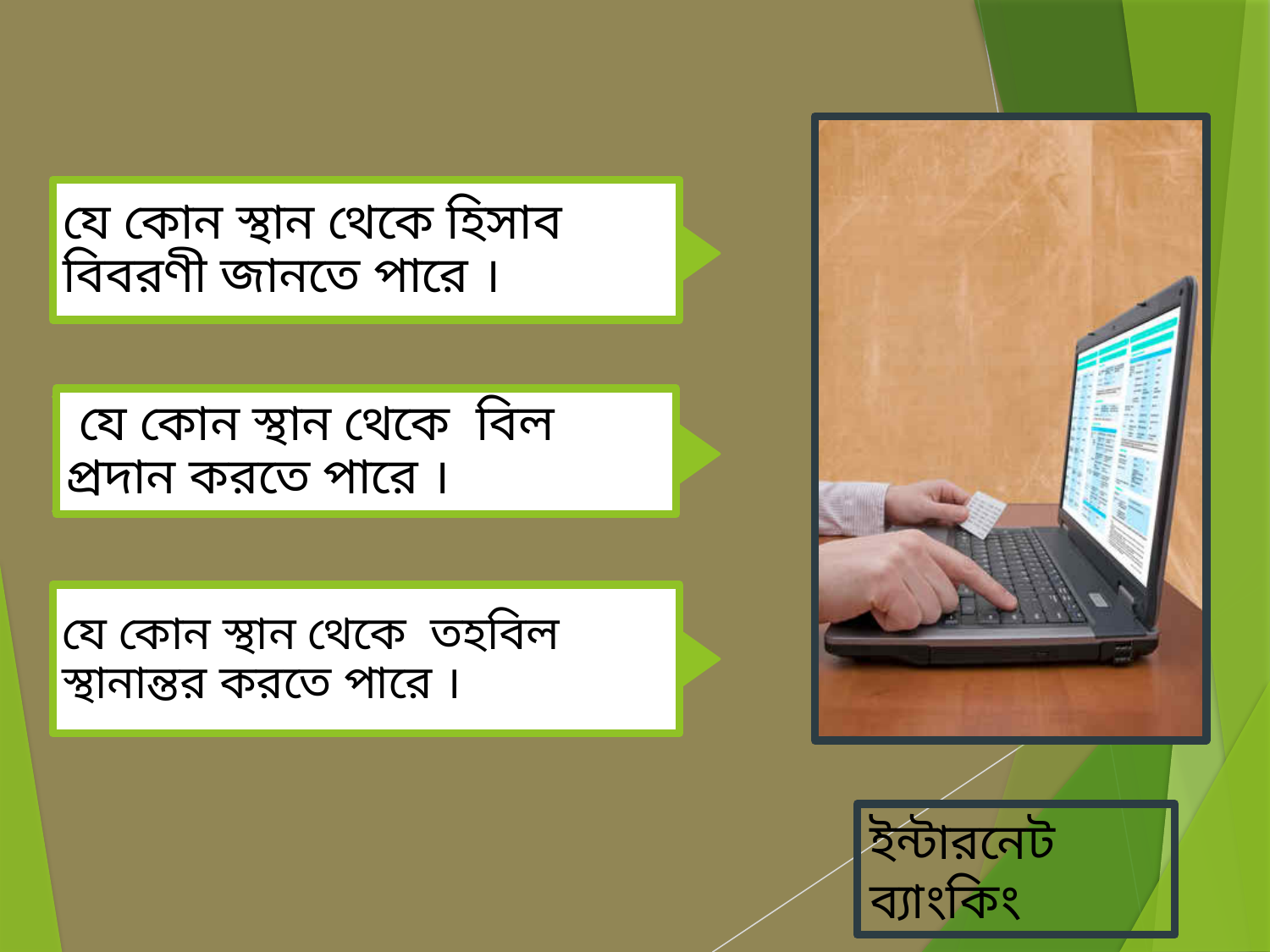

যে কোন স্থান থেকে হিসাব বিবরণী জানতে পারে ।

 যে কোন স্থান থেকে  বিল প্রদান করতে পারে ।

যে কোন স্থান থেকে  তহবিল স্থানান্তর করতে পারে ।
ইন্টারনেট ব্যাংকিং